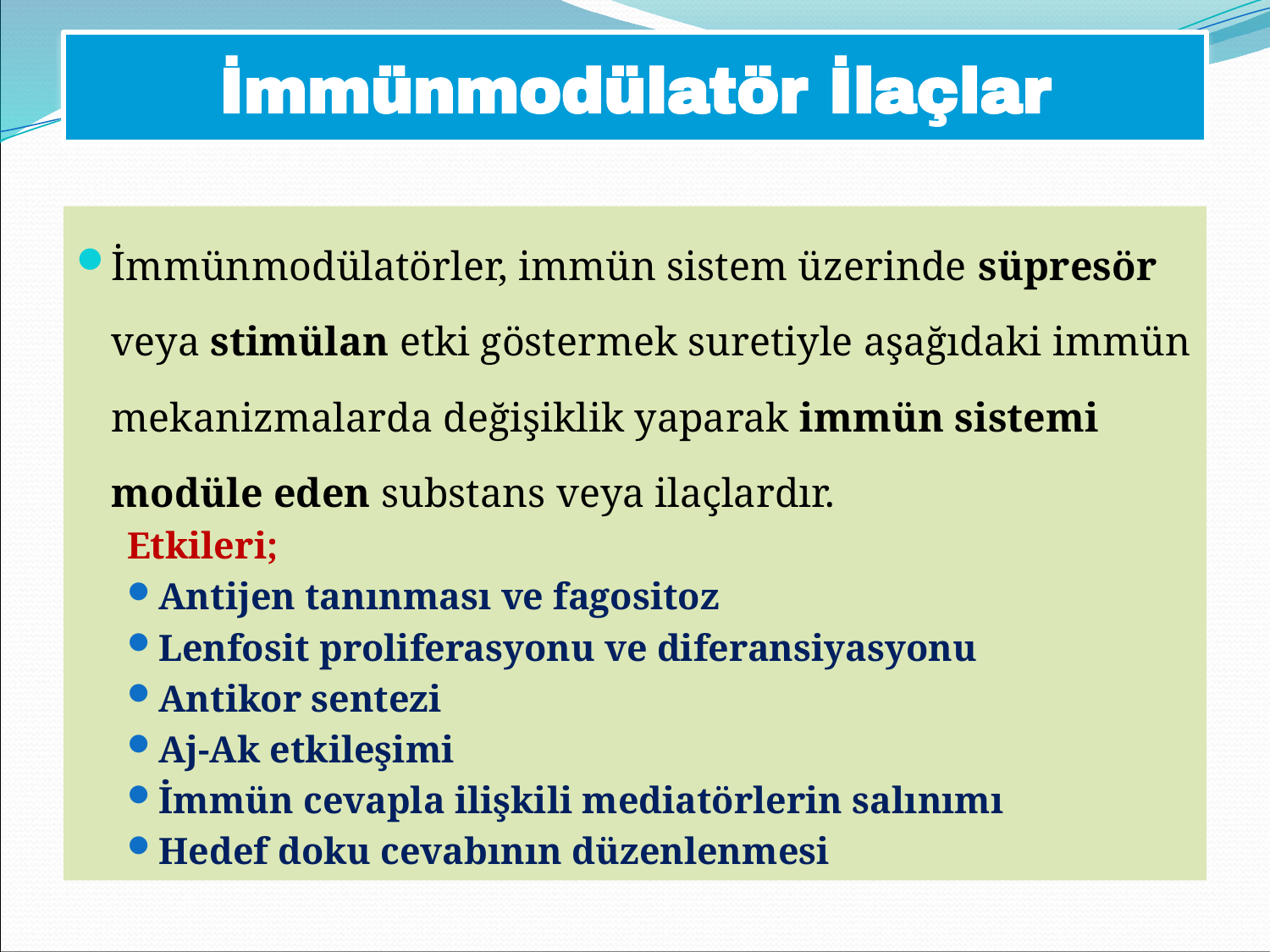

İmmünmodülatör İlaçlar
# İmmünmodülatör İlaçlar
İmmünmodülatörler, immün sistem üzerinde süpresör veya stimülan etki göstermek suretiyle aşağıdaki immün mekanizmalarda değişiklik yaparak immün sistemi modüle eden substans veya ilaçlardır.
Etkileri;
Antijen tanınması ve fagositoz
Lenfosit proliferasyonu ve diferansiyasyonu
Antikor sentezi
Aj-Ak etkileşimi
İmmün cevapla ilişkili mediatörlerin salınımı
Hedef doku cevabının düzenlenmesi